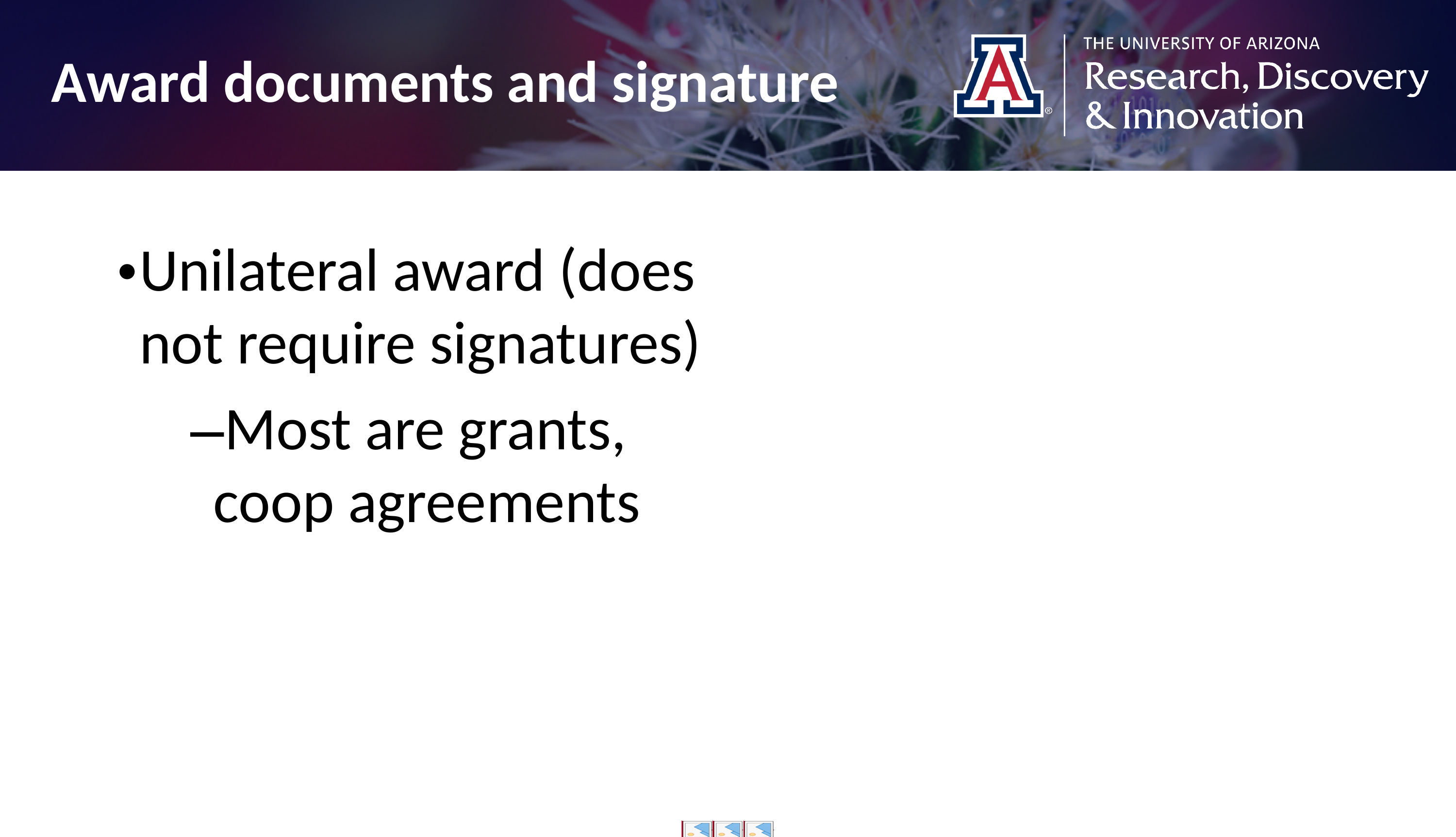

Award documents and signature

Unilateral award (does not require signatures)
Most are grants, coop agreements